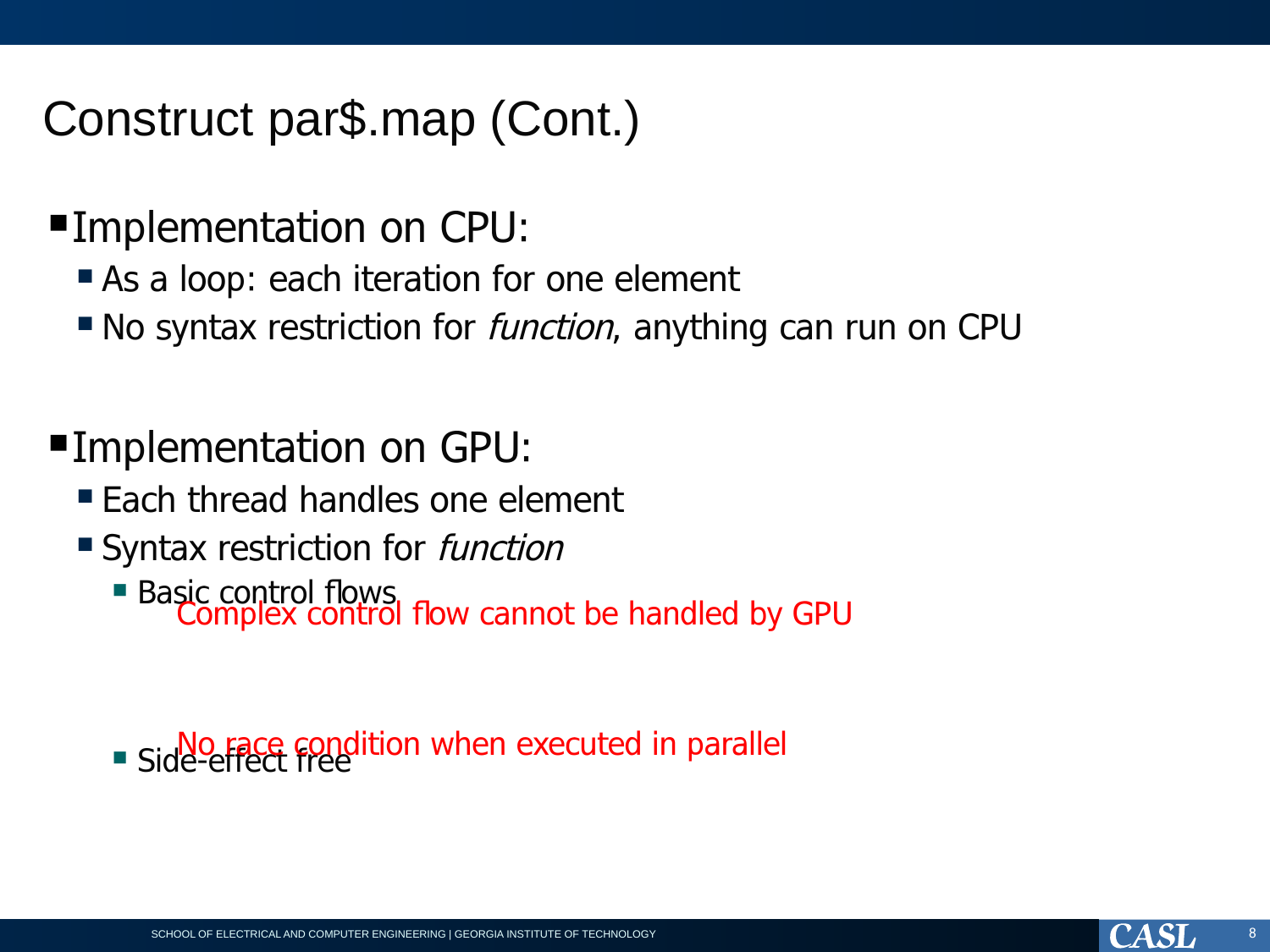

# Construct par$.map (Cont.)
Implementation on CPU:
As a loop: each iteration for one element
No syntax restriction for function, anything can run on CPU

Implementation on GPU:
Each thread handles one element
Syntax restriction for function
Basic control flows

Side-effect free

Complex control flow cannot be handled by GPU

No race condition when executed in parallel
8